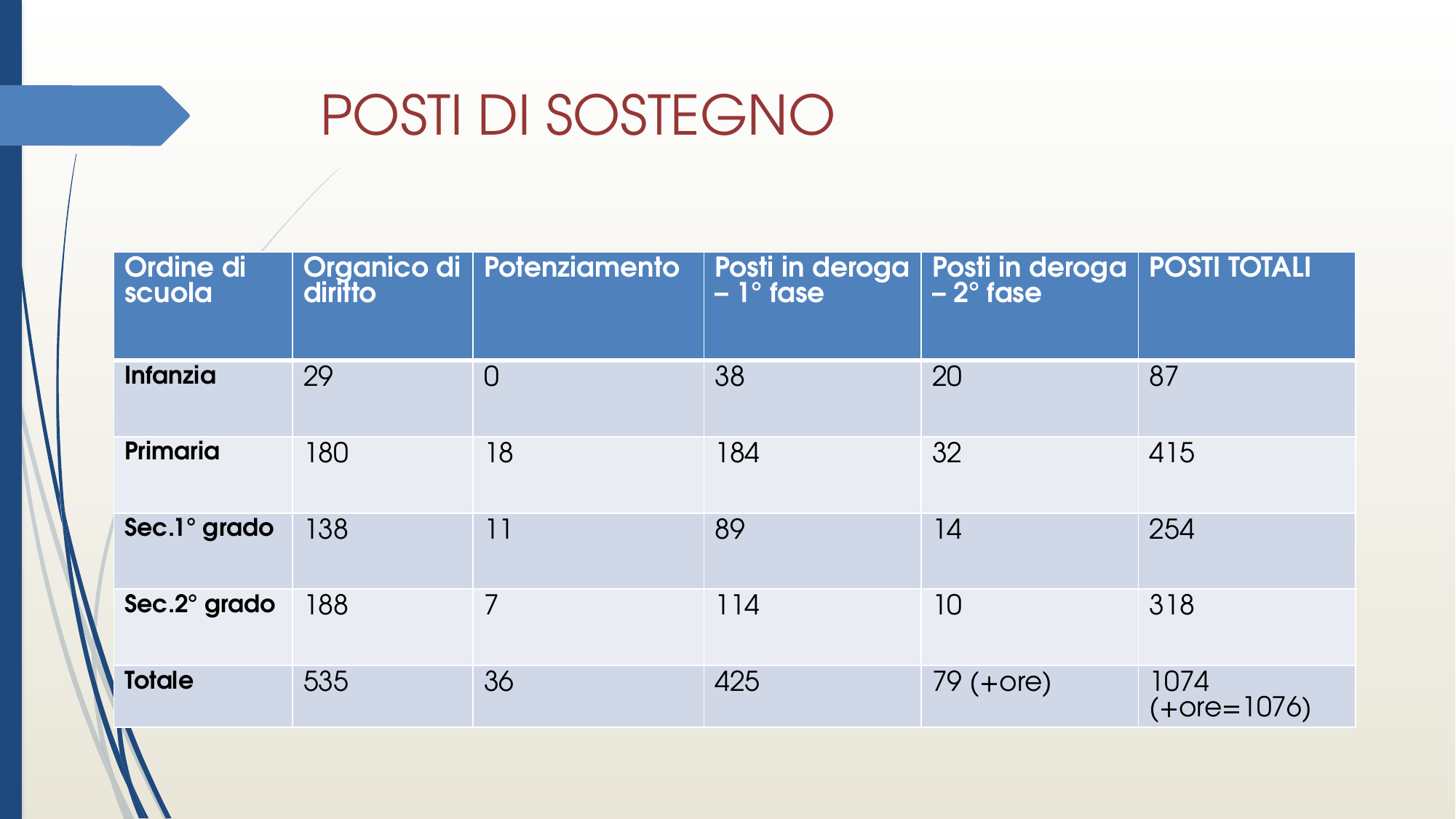

# POSTI DI SOSTEGNO
| Ordine di scuola | Organico di diritto | Potenziamento | Posti in deroga – 1° fase | Posti in deroga – 2° fase | POSTI TOTALI |
| --- | --- | --- | --- | --- | --- |
| Infanzia | 29 | 0 | 38 | 20 | 87 |
| Primaria | 180 | 18 | 184 | 32 | 415 |
| Sec.1° grado | 138 | 11 | 89 | 14 | 254 |
| Sec.2° grado | 188 | 7 | 114 | 10 | 318 |
| Totale | 535 | 36 | 425 | 79 (+ore) | 1074 (+ore=1076) |